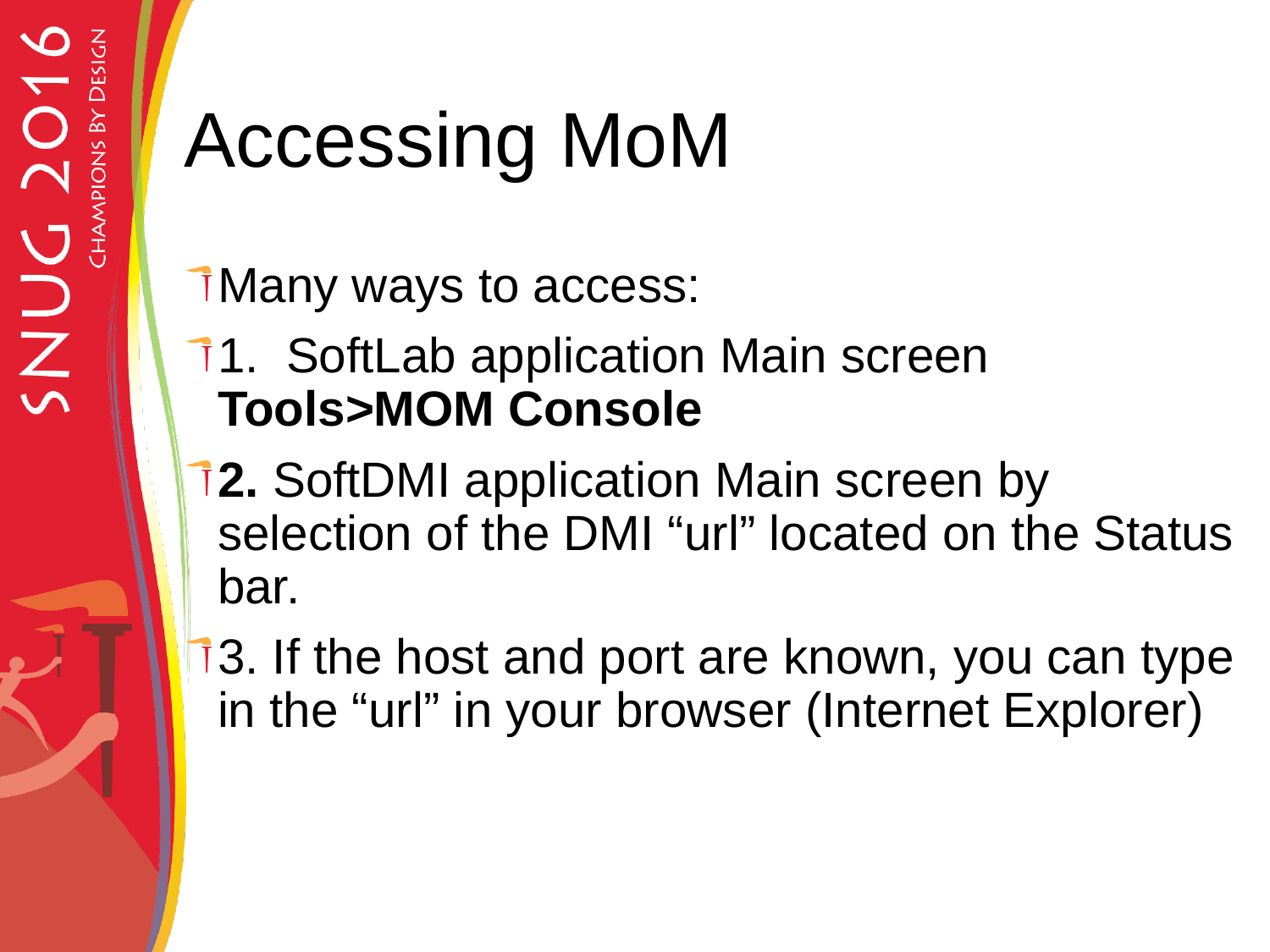

# Accessing MoM
Many ways to access:
1.  SoftLab application Main screen Tools>MOM Console
2. SoftDMI application Main screen by selection of the DMI “url” located on the Status bar.
3. If the host and port are known, you can type in the “url” in your browser (Internet Explorer)